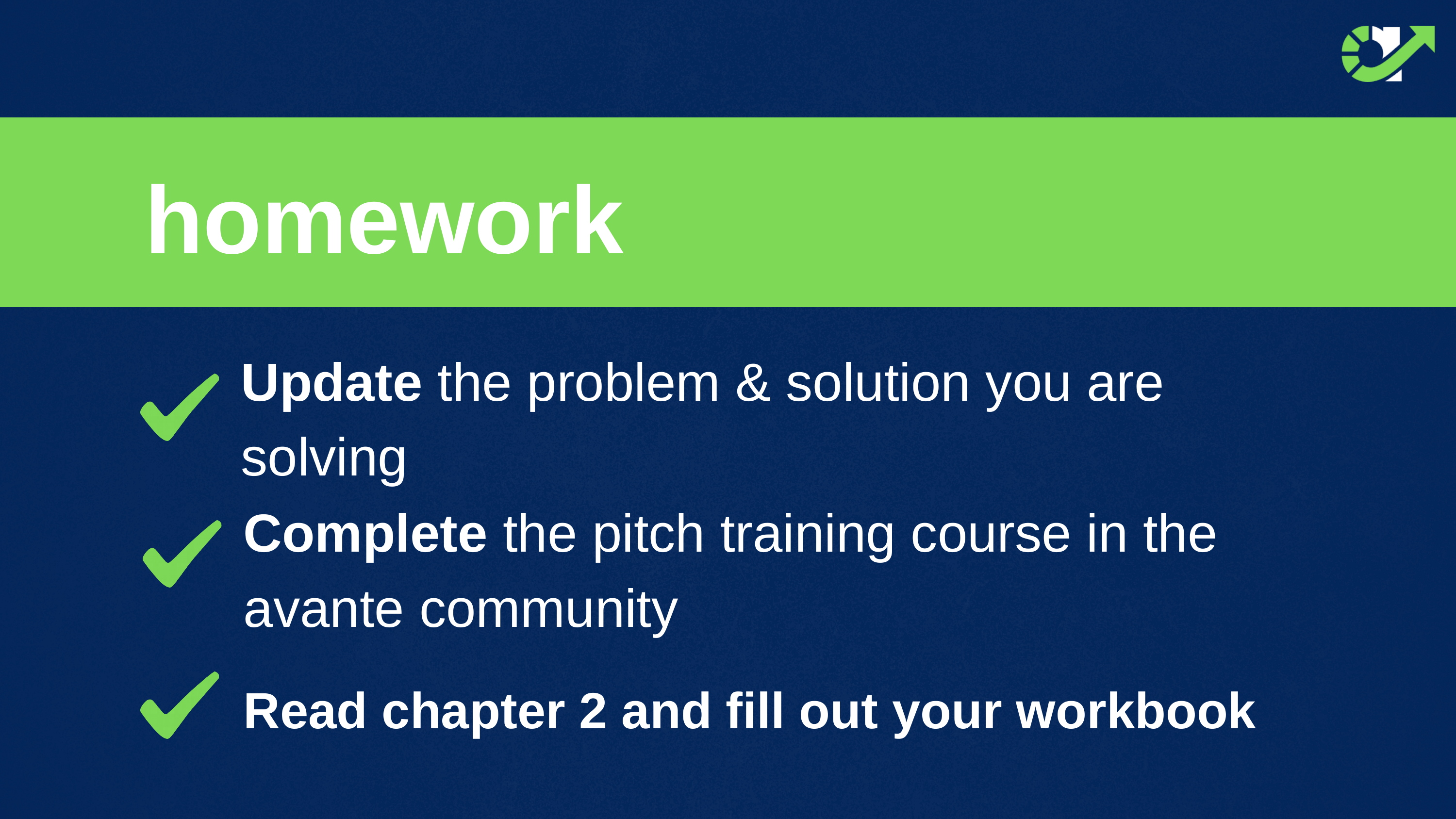

homework
Update the problem & solution you are solving

Complete the pitch training course in the avante community

Read chapter 2 and fill out your workbook